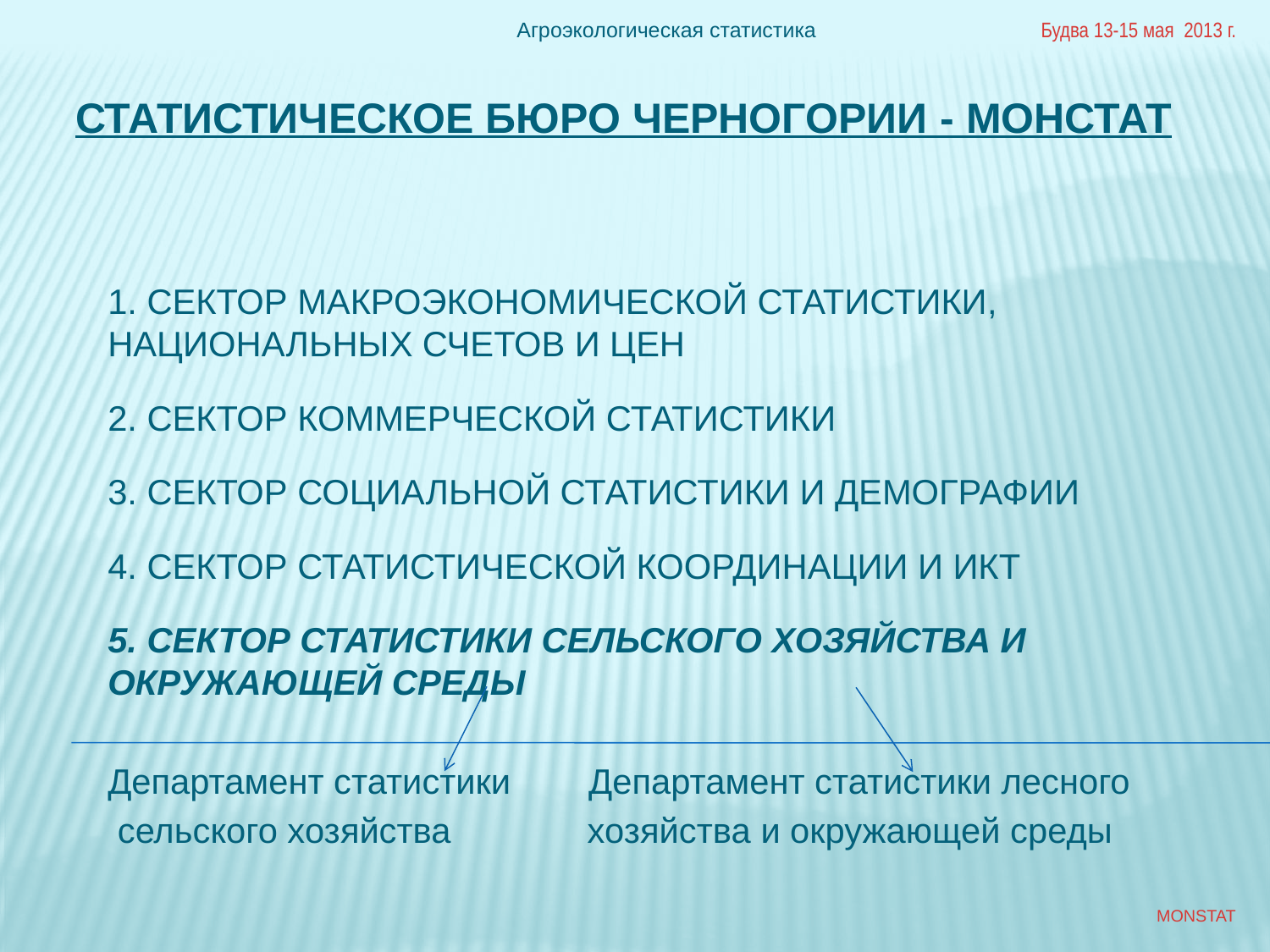

Агроэкологическая статистика
Будва 13-15 мая  2013 г.
# Статистическое бюро Черногории - МОНСТАТ

1. СЕКТОР МАКРОЭКОНОМИЧЕСКОЙ СТАТИСТИКИ, НАЦИОНАЛЬНЫХ СЧЕТОВ И ЦЕН

2. СЕКТОР КОММЕРЧЕСКОЙ СТАТИСТИКИ

3. СЕКТОР СОЦИАЛЬНОЙ СТАТИСТИКИ И ДЕМОГРАФИИ

4. СЕКТОР СТАТИСТИЧЕСКОЙ КООРДИНАЦИИ И ИКТ

5. СЕКТОР СТАТИСТИКИ СЕЛЬСКОГО ХОЗЯЙСТВА И ОКРУЖАЮЩЕЙ СРЕДЫ

Департамент статистики        Департамент статистики лесного
 сельского хозяйства              хозяйства и окружающей среды
MONSTAT